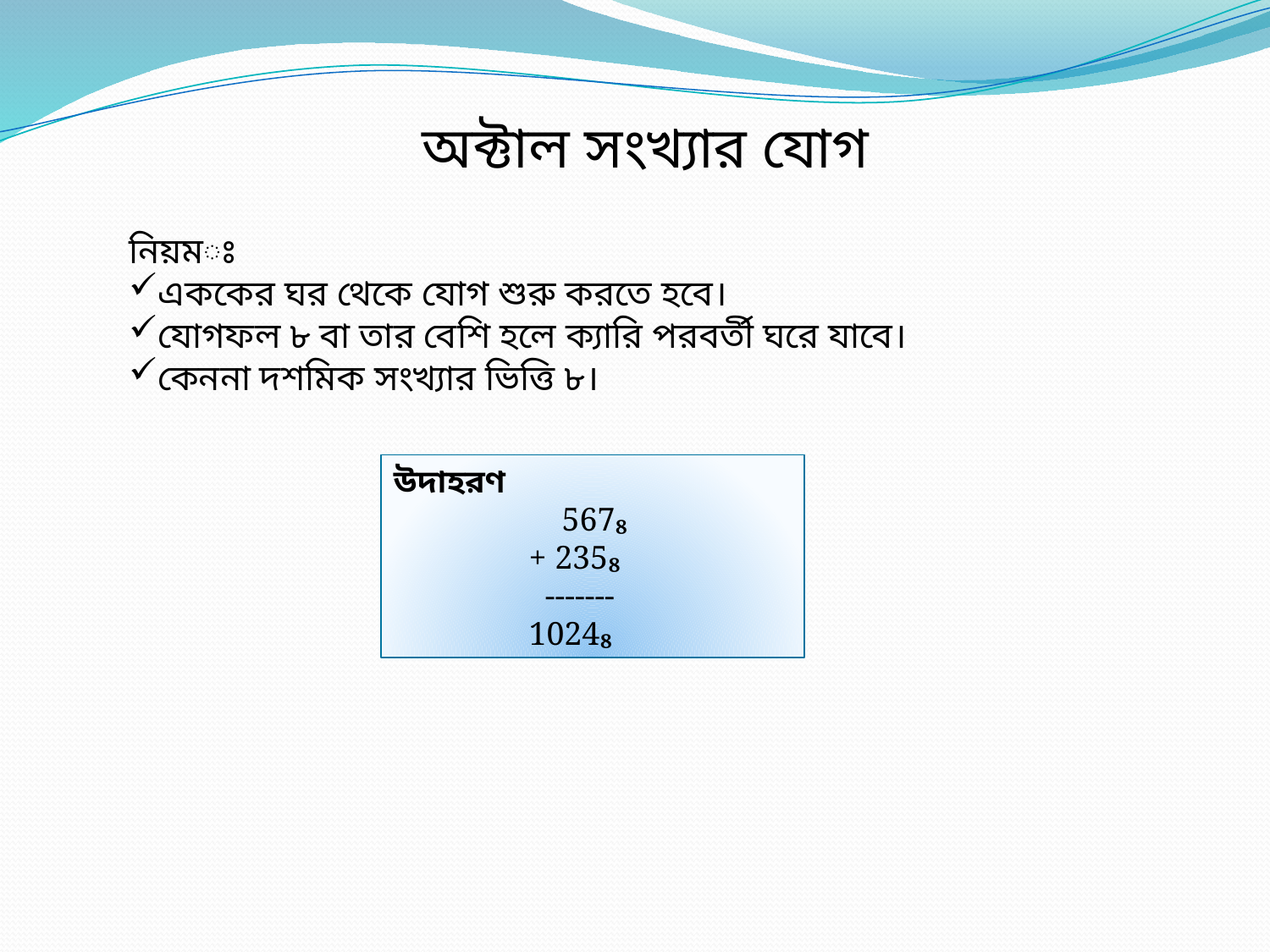

অক্টাল সংখ্যার যোগ
নিয়মঃ
এককের ঘর থেকে যোগ শুরু করতে হবে।
যোগফল ৮ বা তার বেশি হলে ক্যারি পরবর্তী ঘরে যাবে।
কেননা দশমিক সংখ্যার ভিত্তি ৮।
উদাহরণ
     567₈
 + 235₈
   -------
 1024₈